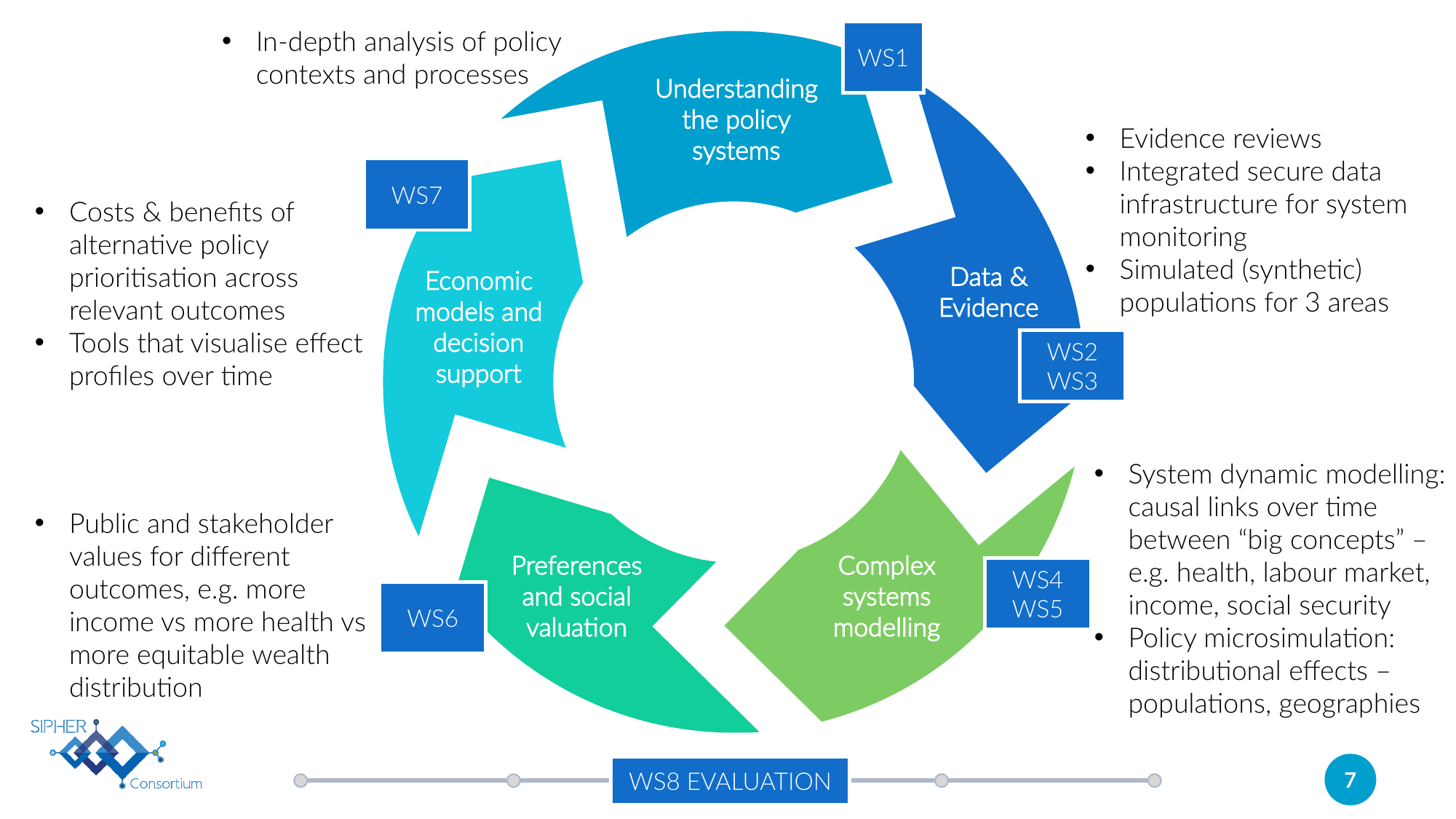

In-depth analysis of policy contexts and processes
WS1

Understanding the policy systems
Evidence reviews
Integrated secure data infrastructure for system monitoring
Simulated (synthetic) populations for 3 areas
WS7
Costs & benefits of alternative policy prioritisation across relevant outcomes
Tools that visualise effect profiles over time
Data & Evidence
Economic models and decision support

WS2 WS3
System dynamic modelling: causal links over time between “big concepts” – e.g. health, labour market, income, social security
Policy microsimulation: distributional effects – populations, geographies
Public and stakeholder values for different outcomes, e.g. more income vs more health vs more equitable wealth distribution
Preferences and social valuation
Complex systems modelling
WS4
WS5
WS6
WS8 EVALUATION